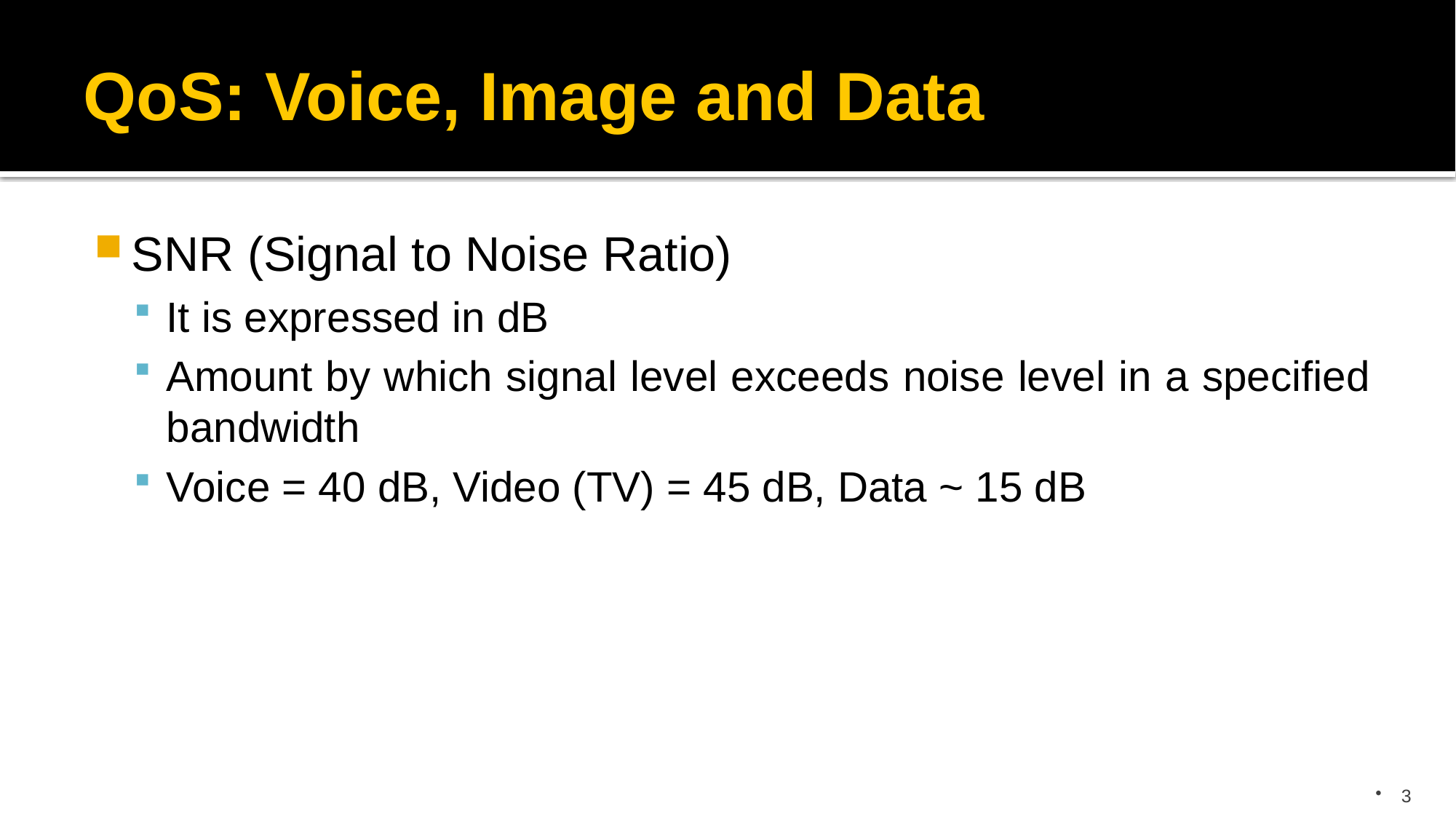

# QoS: Voice, Image and Data
SNR (Signal to Noise Ratio)
It is expressed in dB
Amount by which signal level exceeds noise level in a speciﬁed bandwidth
Voice = 40 dB, Video (TV) = 45 dB, Data ~ 15 dB
3